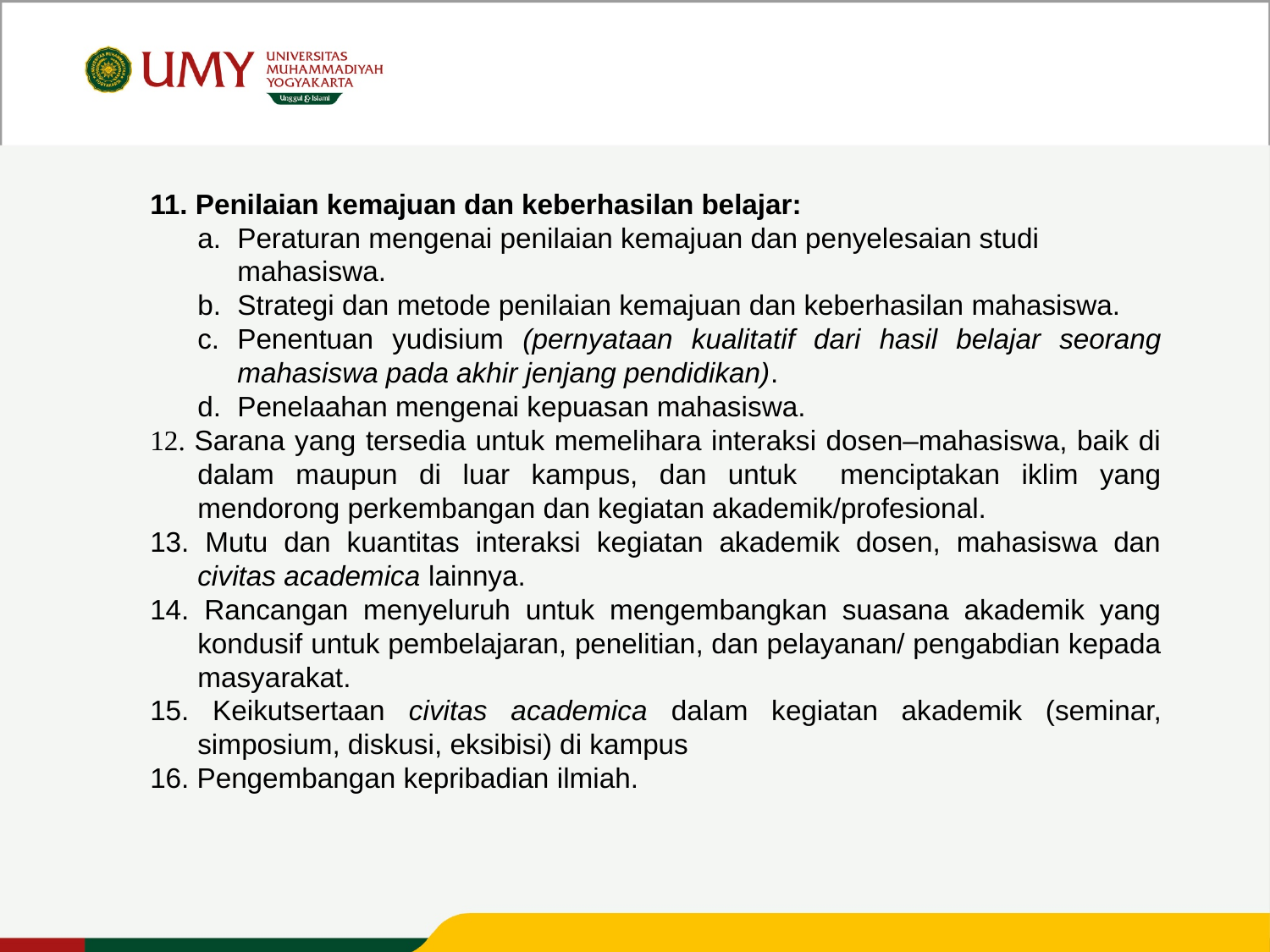

11. Penilaian kemajuan dan keberhasilan belajar:
Peraturan mengenai penilaian kemajuan dan penyelesaian studi mahasiswa.
Strategi dan metode penilaian kemajuan dan keberhasilan mahasiswa.
Penentuan yudisium (pernyataan kualitatif dari hasil belajar seorang mahasiswa pada akhir jenjang pendidikan).
Penelaahan mengenai kepuasan mahasiswa.
12. Sarana yang tersedia untuk memelihara interaksi dosen–mahasiswa, baik di dalam maupun di luar kampus, dan untuk  menciptakan iklim yang mendorong perkembangan dan kegiatan akademik/profesional.
13. Mutu dan kuantitas interaksi kegiatan akademik dosen, mahasiswa dan civitas academica lainnya.
14. Rancangan menyeluruh untuk mengembangkan suasana akademik yang kondusif untuk pembelajaran, penelitian, dan pelayanan/ pengabdian kepada masyarakat.
15. Keikutsertaan civitas academica dalam kegiatan akademik (seminar, simposium, diskusi, eksibisi) di kampus
16. Pengembangan kepribadian ilmiah.
Universitas Muhammadiyah Yogyakarta Unggul dan Islami – Muda Mendunia